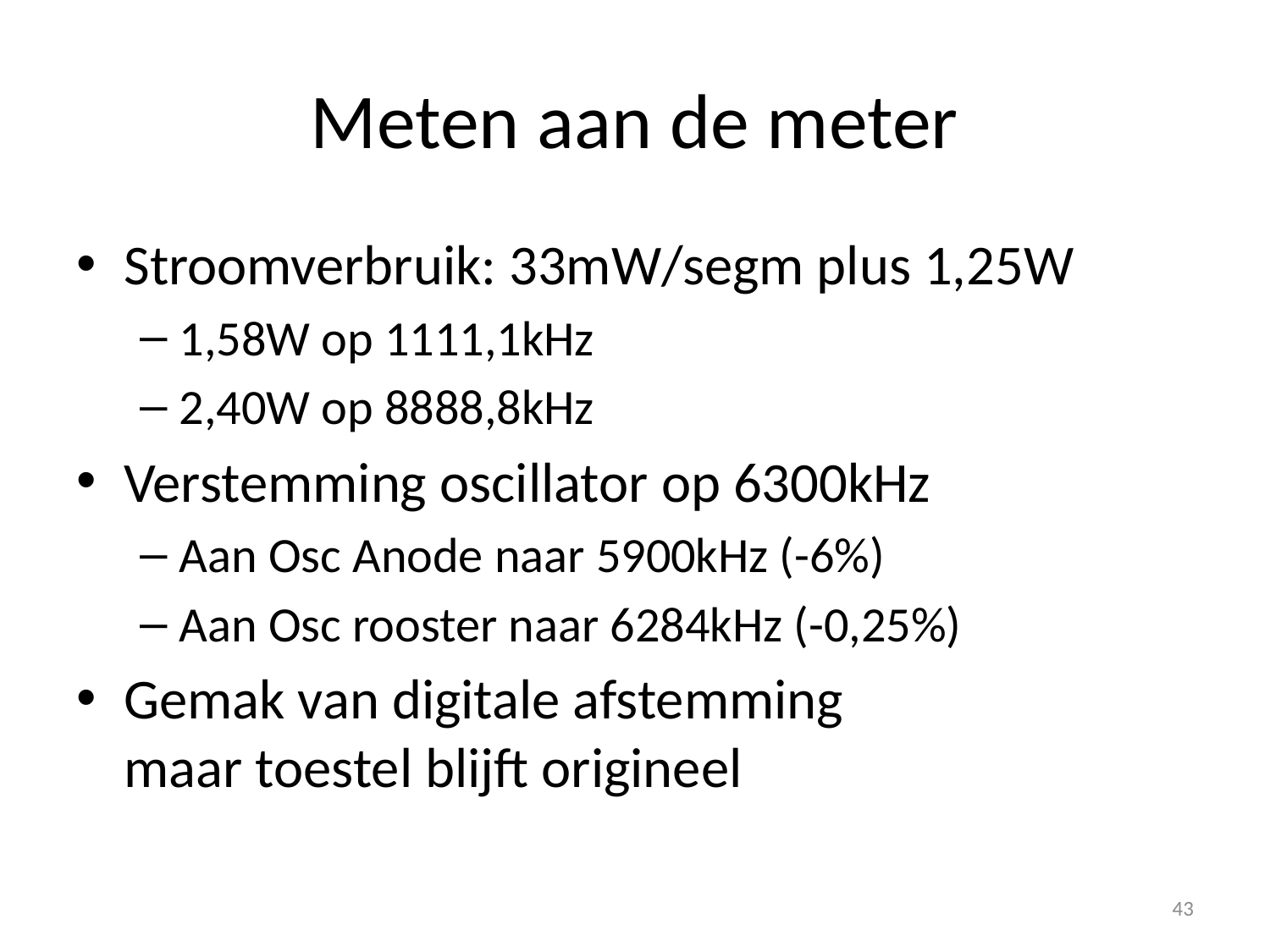

# Meten aan de meter
Stroomverbruik: 33mW/segm plus 1,25W
1,58W op 1111,1kHz
2,40W op 8888,8kHz
Verstemming oscillator op 6300kHz
Aan Osc Anode naar 5900kHz (-6%)
Aan Osc rooster naar 6284kHz (-0,25%)
Gemak van digitale afstemming
maar toestel blijft origineel
43